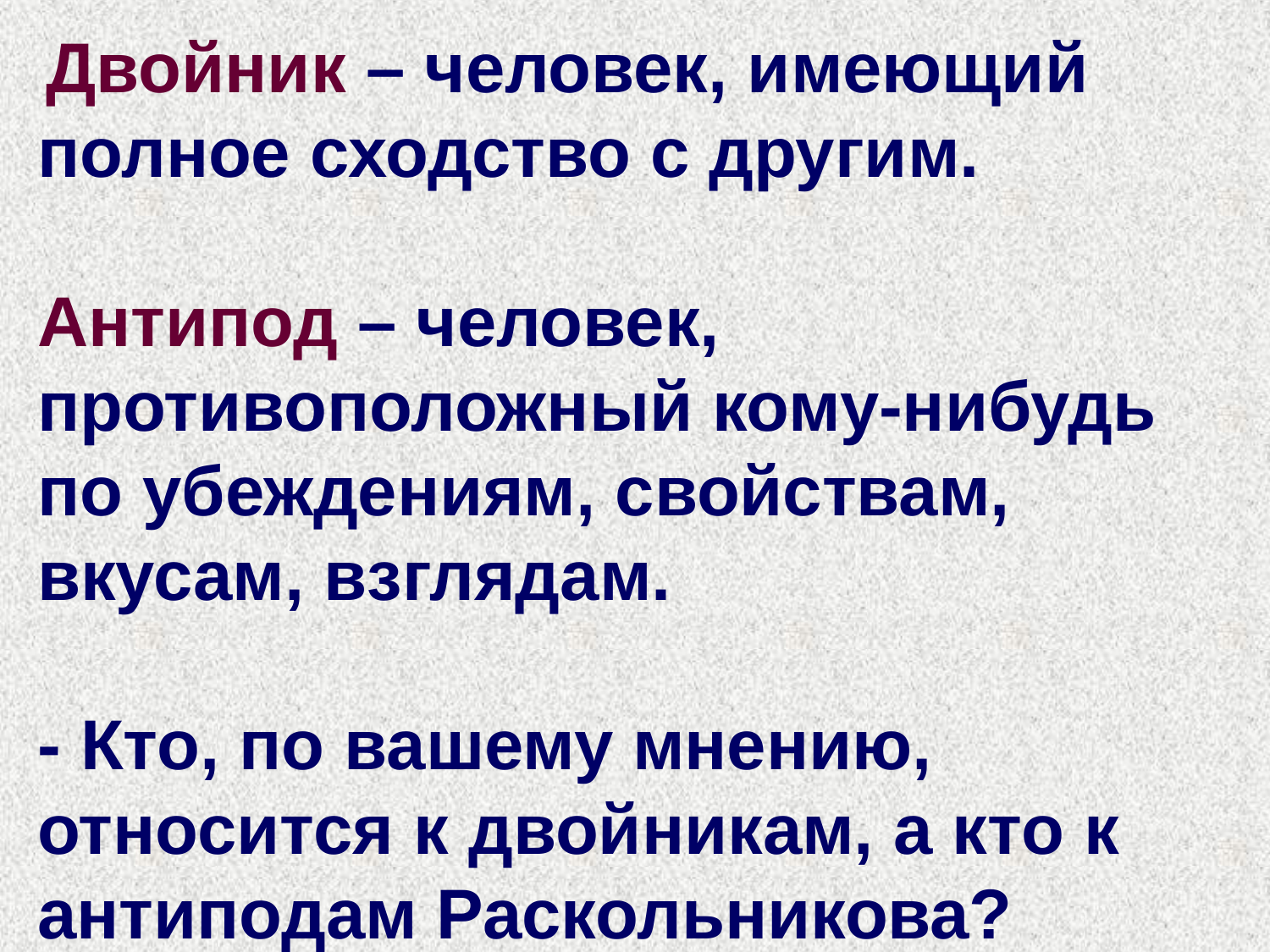

Двойник – человек, имеющий полное сходство с другим.

Антипод – человек, противоположный кому-нибудь по убеждениям, свойствам, вкусам, взглядам.

- Кто, по вашему мнению,  относится к двойникам, а кто к антиподам Раскольникова?